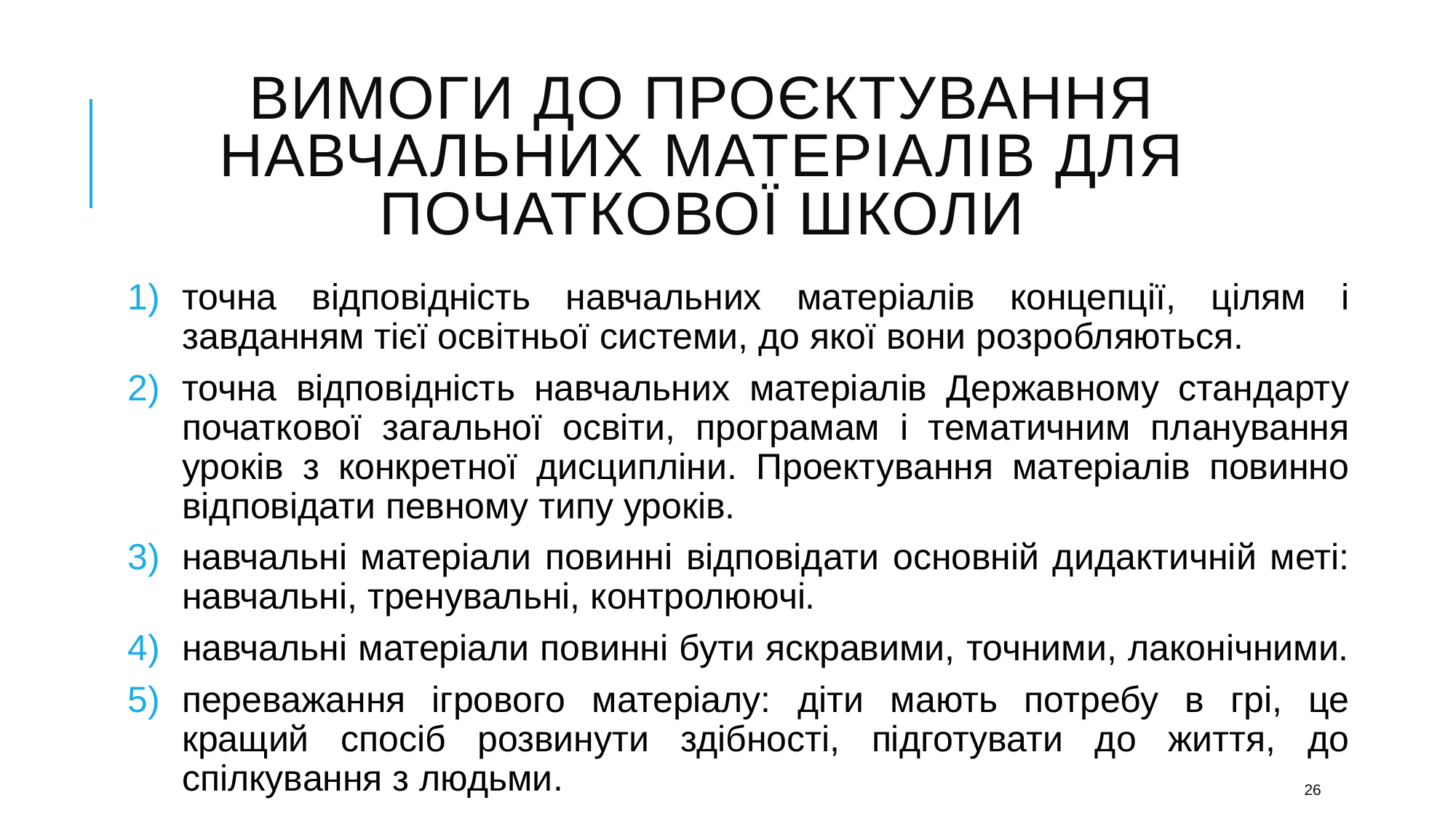

# Вимоги до проєктування навчальних матеріалів для початкової школи
точна відповідність навчальних матеріалів концепції, цілям і завданням тієї освітньої системи, до якої вони розробляються.
точна відповідність навчальних матеріалів Державному стандарту початкової загальної освіти, програмам і тематичним планування уроків з конкретної дисципліни. Проектування матеріалів повинно відповідати певному типу уроків.
навчальні матеріали повинні відповідати основній дидактичній меті: навчальні, тренувальні, контролюючі.
навчальні матеріали повинні бути яскравими, точними, лаконічними.
переважання ігрового матеріалу: діти мають потребу в грі, це кращий спосіб розвинути здібності, підготувати до життя, до спілкування з людьми.

26